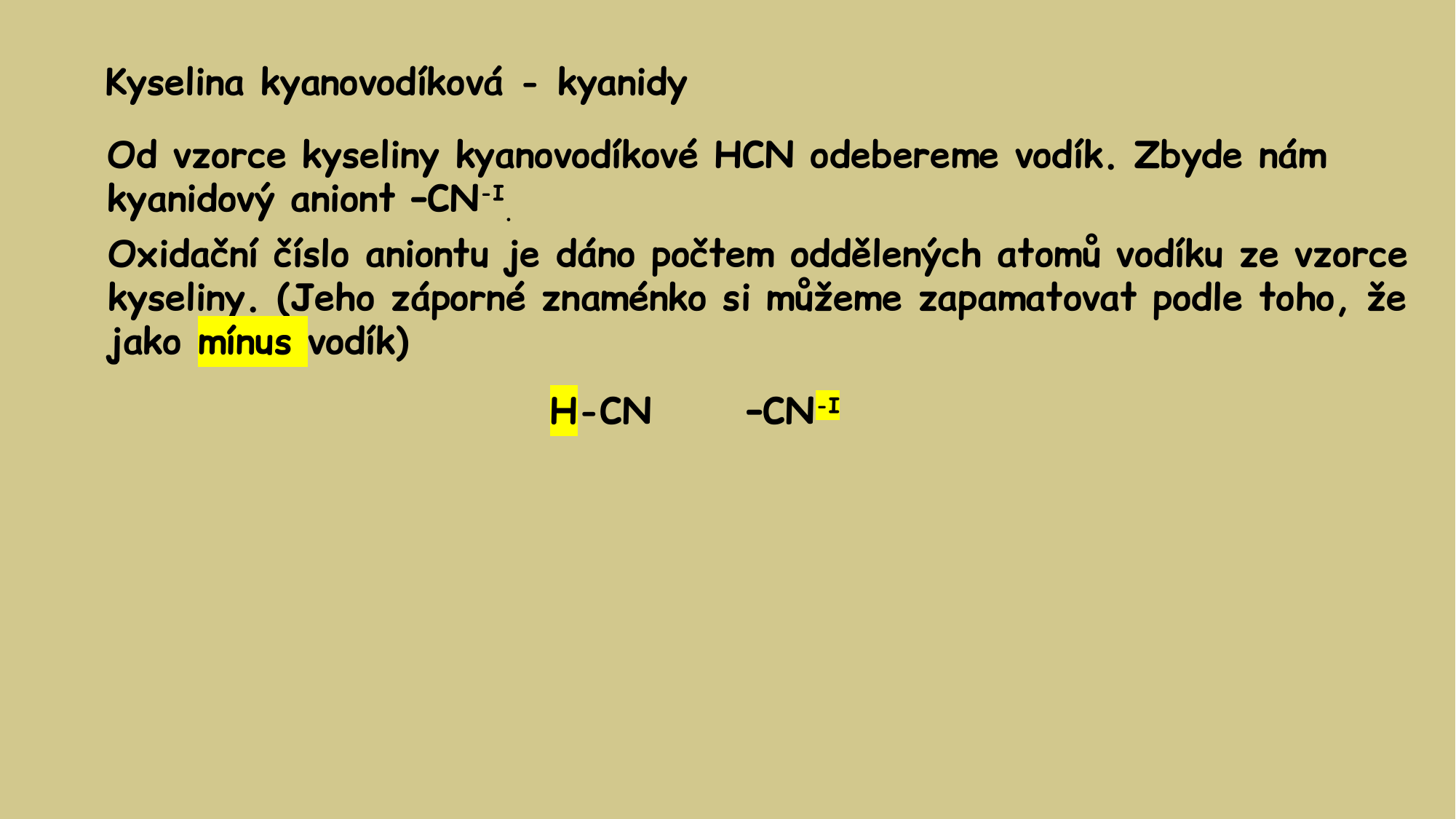

Kyselina kyanovodíková - kyanidy
Od vzorce kyseliny kyanovodíkové HCN odebereme vodík. Zbyde nám
kyanidový aniont –CN-I.
Oxidační číslo aniontu je dáno počtem oddělených atomů vodíku ze vzorce
kyseliny. (Jeho záporné znaménko si můžeme zapamatovat podle toho, že
jako mínus vodík)
H-CN      –CN-I